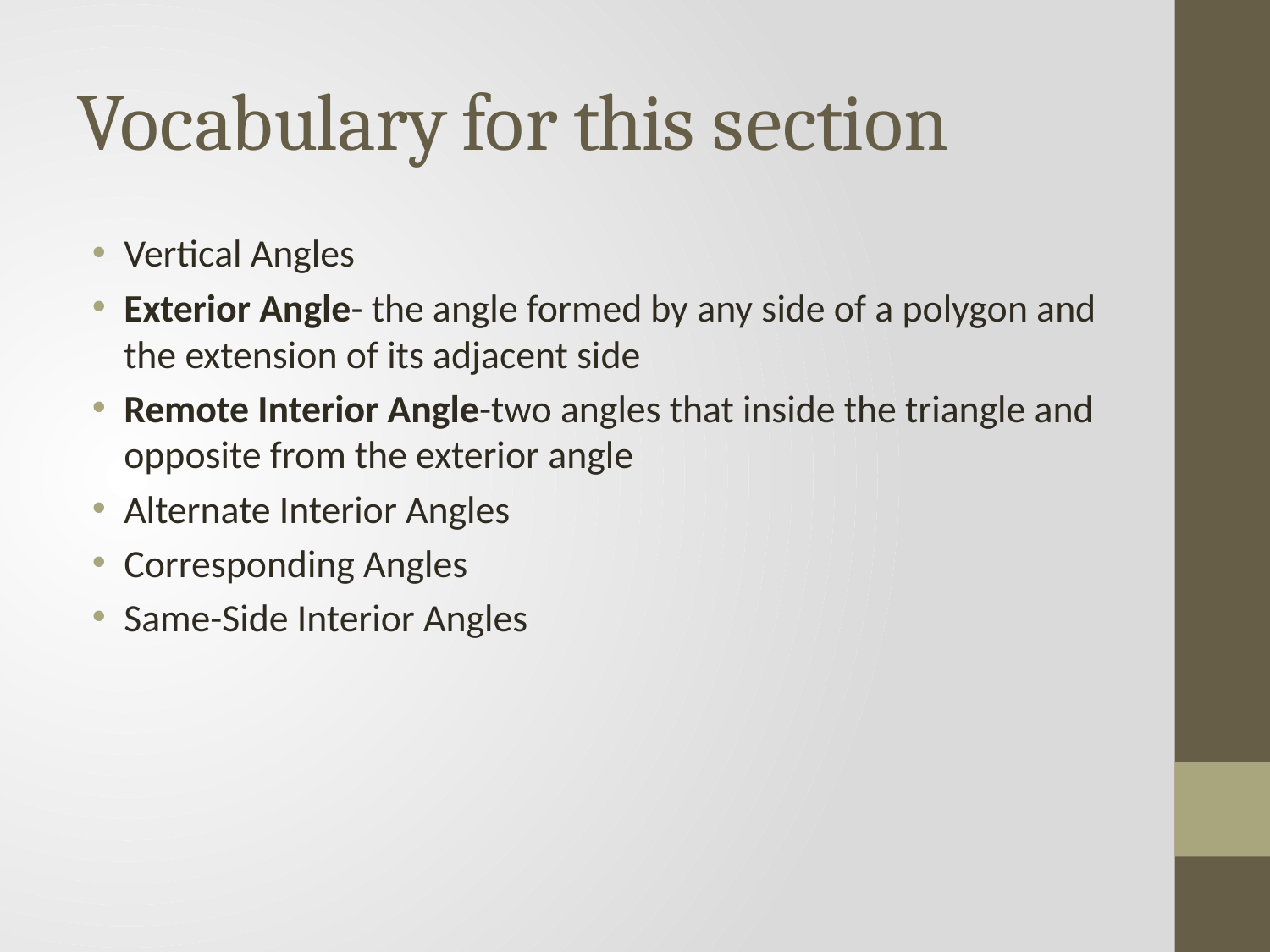

# Vocabulary for this section
Vertical Angles
Exterior Angle- the angle formed by any side of a polygon and the extension of its adjacent side
Remote Interior Angle-two angles that inside the triangle and opposite from the exterior angle
Alternate Interior Angles
Corresponding Angles
Same-Side Interior Angles